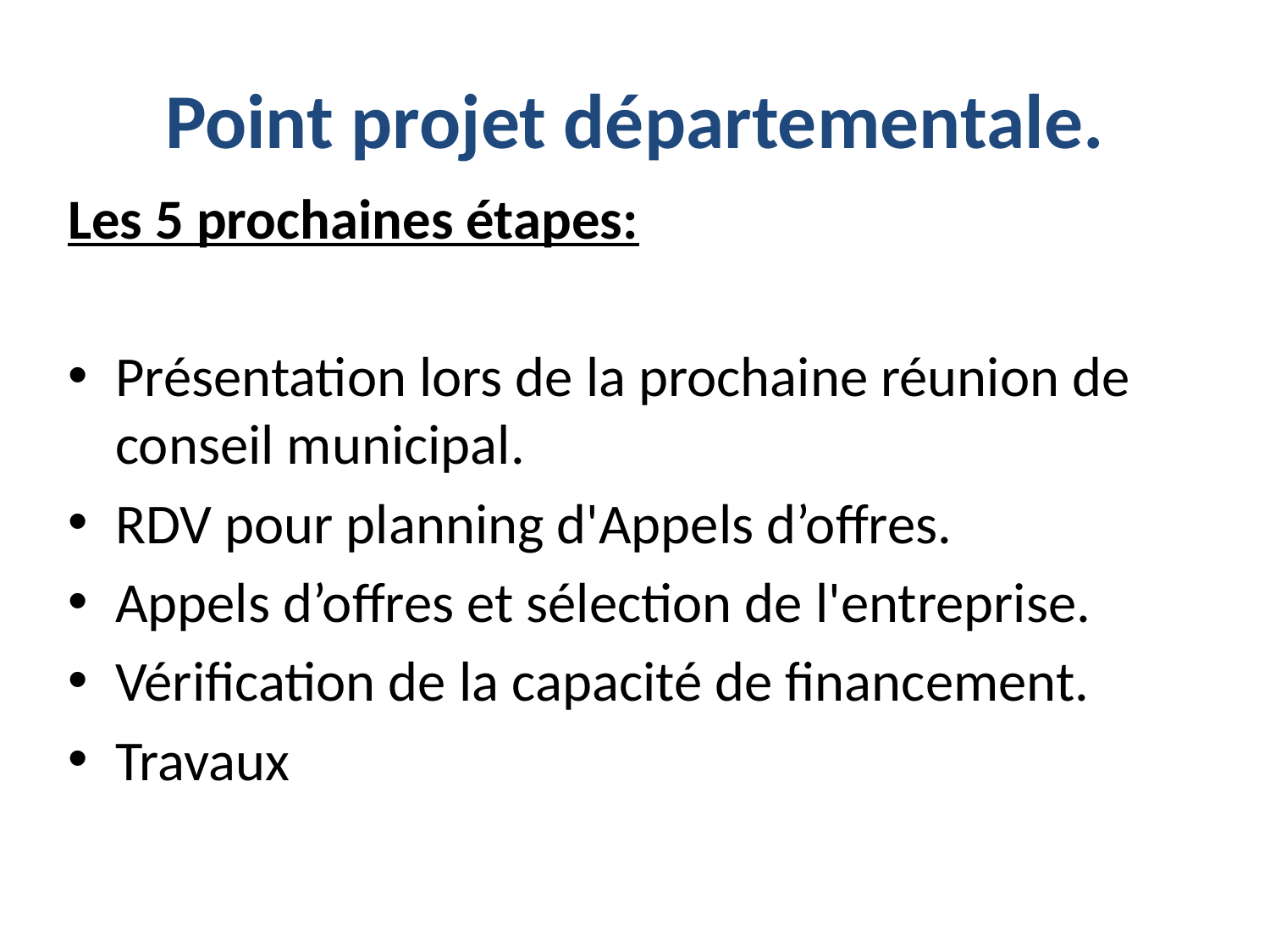

# Point projet départementale.
Les 5 prochaines étapes:

Présentation lors de la prochaine réunion de conseil municipal.
RDV pour planning d'Appels d’offres.
Appels d’offres et sélection de l'entreprise.
Vérification de la capacité de financement.
Travaux